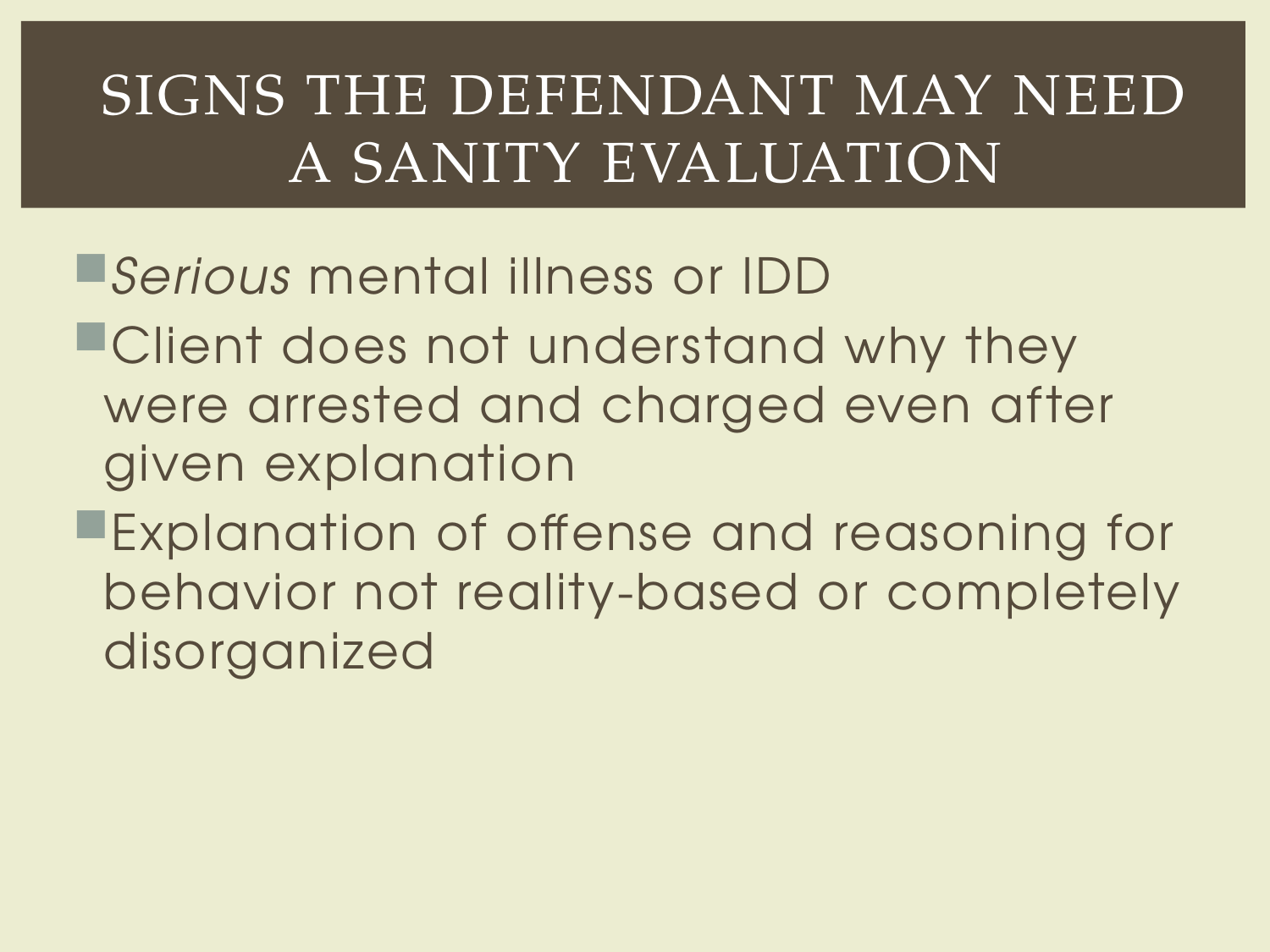

# Signs the defendant may need a sanity evaluation
Serious mental illness or IDD
Client does not understand why they were arrested and charged even after given explanation
Explanation of offense and reasoning for behavior not reality-based or completely disorganized